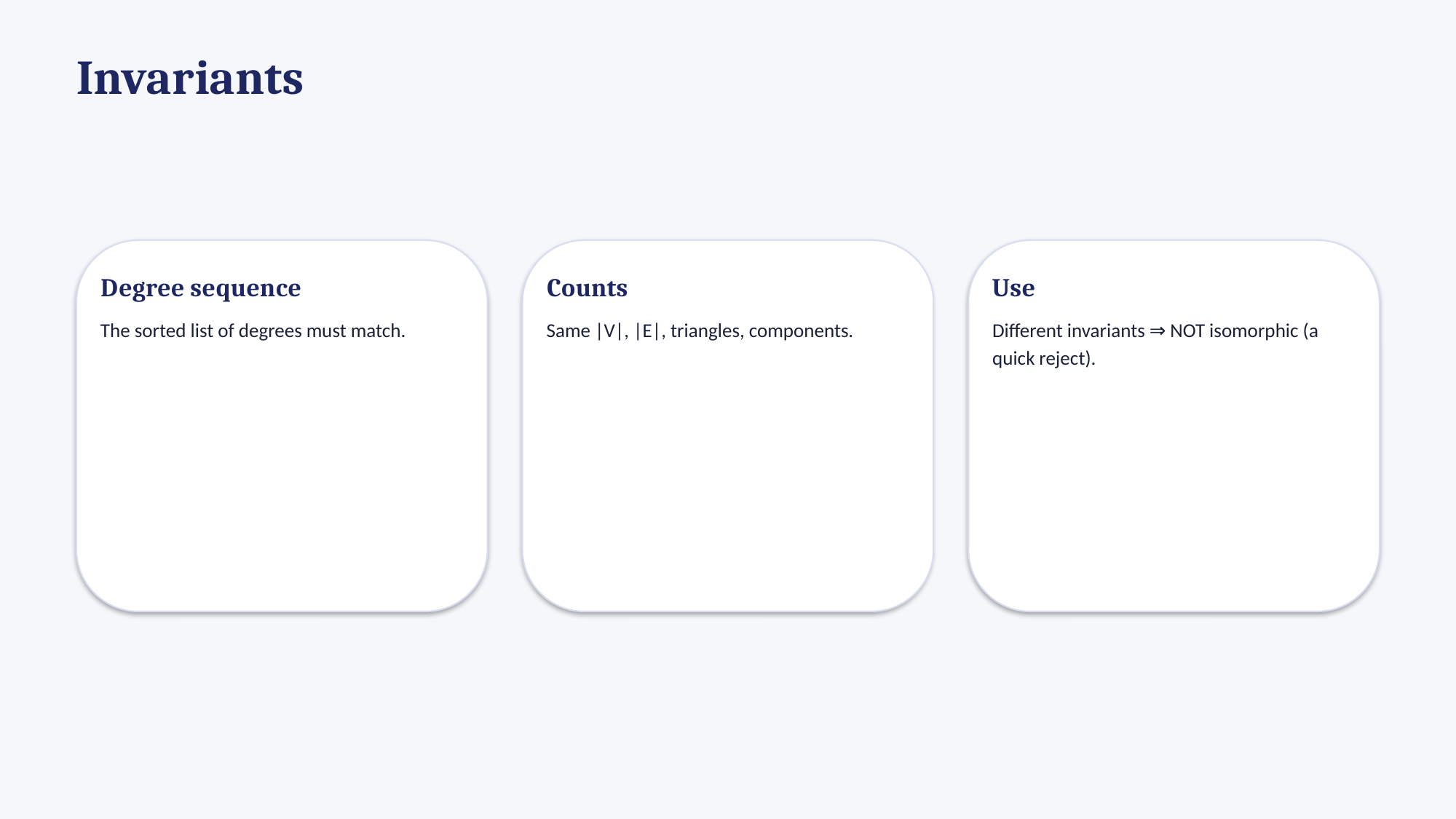

Invariants

Degree sequence
The sorted list of degrees must match.
Counts
Same |V|, |E|, triangles, components.
Use
Different invariants ⇒ NOT isomorphic (a quick reject).